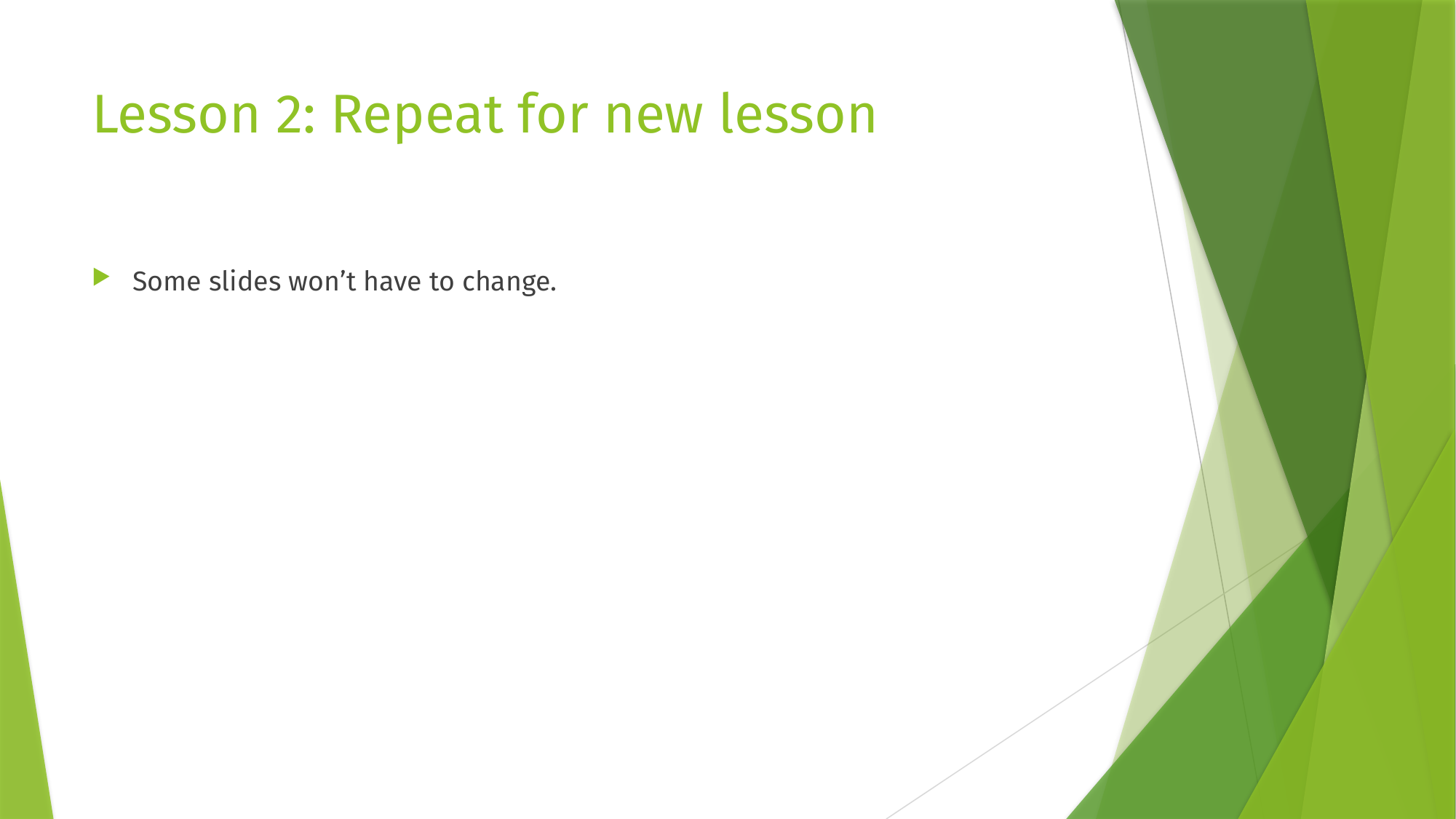

# Lesson 2: Repeat for new lesson
Some slides won’t have to change.